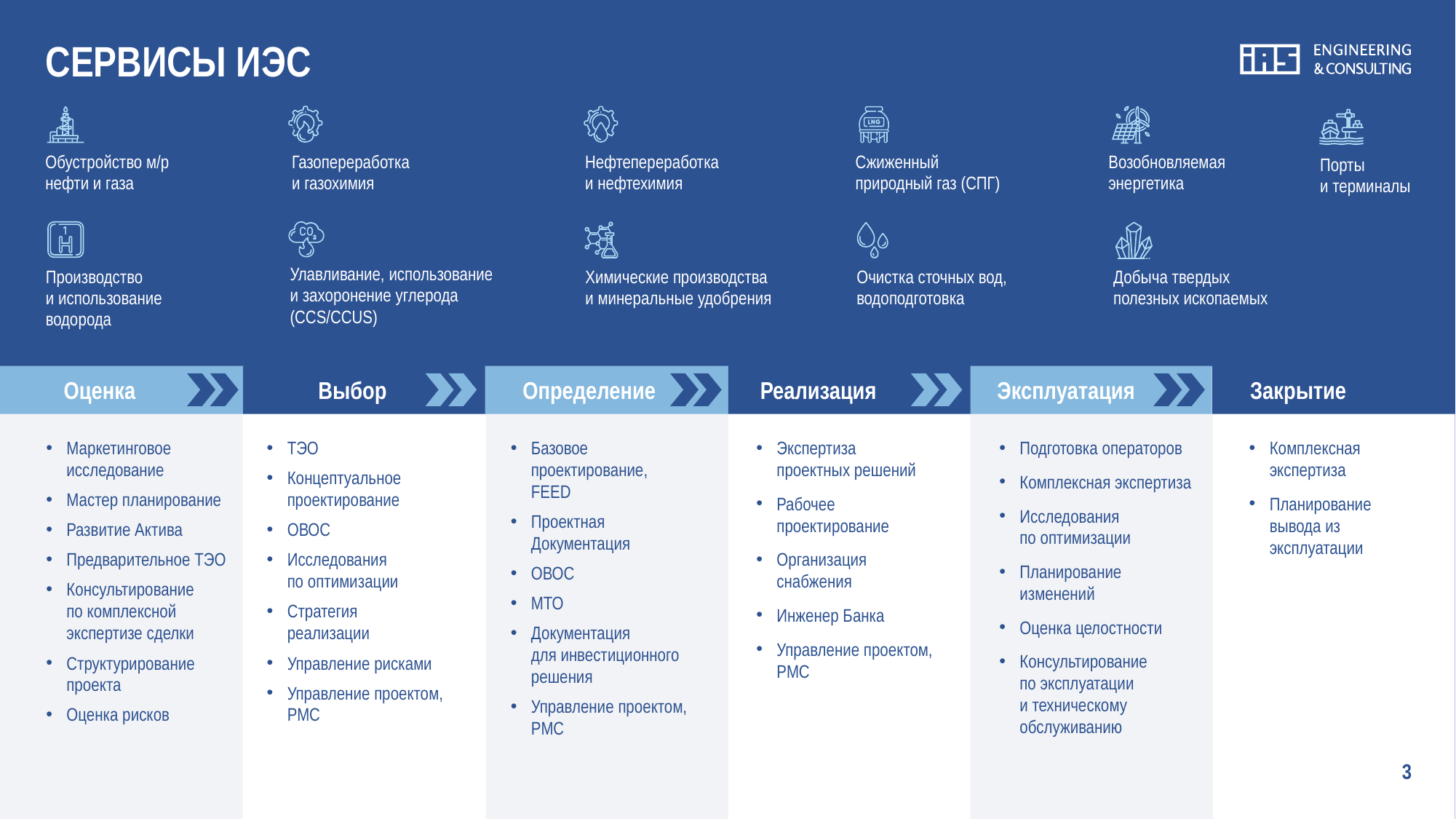

# СЕРВИСЫ ИЭС

Нефтепереработка
и нефтехимия
Возобновляемая энергетика
Обустройство м/р
нефти и газа
Газопереработка
и газохимия
Сжиженный
природный газ (СПГ)
Порты
и терминалы

Улавливание, использование и захоронение углерода (CCS/CCUS)
Производство
и использование водорода
Химические производства и минеральные удобрения
Очистка сточных вод, водоподготовка
Добыча твердых полезных ископаемых

Оценка
Выбор
Определение
Реализация
Эксплуатация
Закрытие

Маркетинговое исследование
Мастер планирование
Развитие Актива
Предварительное ТЭО
Консультирование
по комплексной экспертизе сделки
Структурирование проекта
Оценка рисков
ТЭО
Концептуальное проектирование
ОВОС
Исследования
по оптимизации
Стратегия
реализации
Управление рисками
Управление проектом, РМС
Базовое проектирование,
FEED
Проектная Документация
ОВОС
МТО
Документация
для инвестиционного решения
Управление проектом, РМС
Экспертиза
проектных решений
Рабочее
проектирование
Организация
снабжения
Инженер Банка
Управление проектом, РМС

Подготовка операторов
Комплексная экспертиза
Исследования
по оптимизации
Планирование изменений
Оценка целостности
Консультирование
по эксплуатации
и техническому обслуживанию

Комплексная экспертиза
Планирование вывода из эксплуатации
3